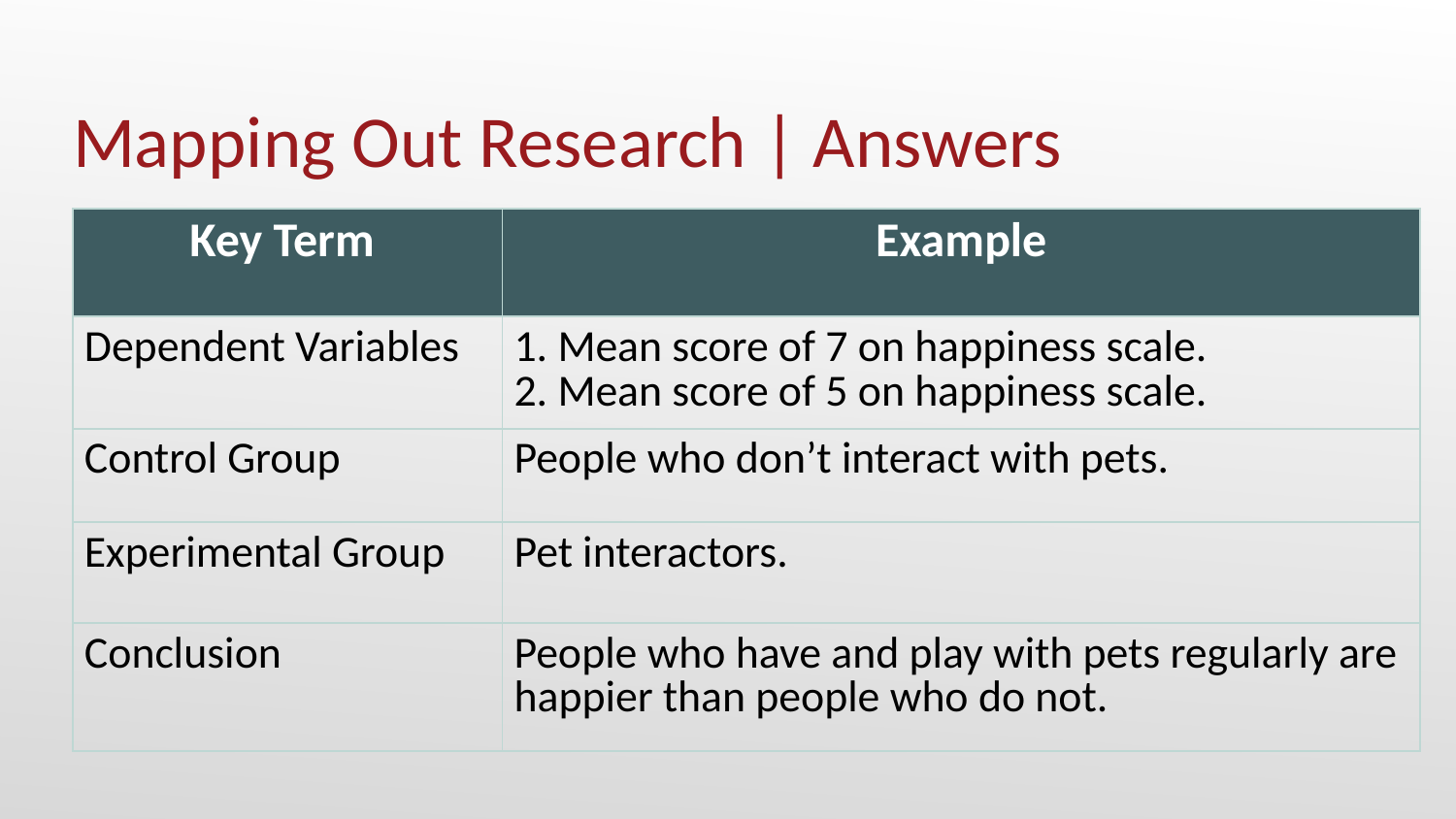

# Mapping Out Research | Answers
| Key Term | Example |
| --- | --- |
| Dependent Variables | 1. Mean score of 7 on happiness scale. 2. Mean score of 5 on happiness scale. |
| Control Group | People who don’t interact with pets. |
| Experimental Group | Pet interactors. |
| Conclusion | People who have and play with pets regularly are happier than people who do not. |